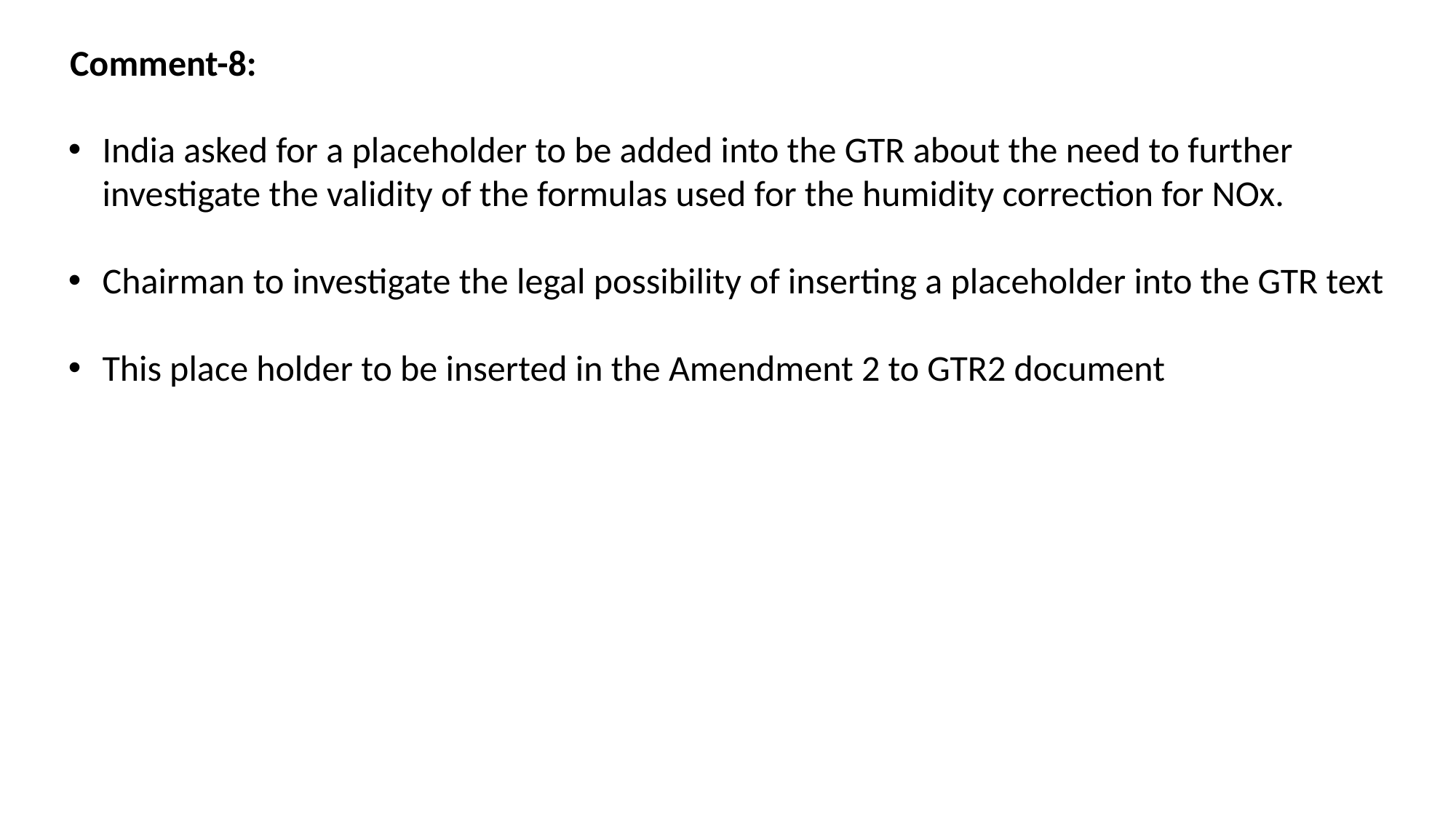

Comment-8:
India asked for a placeholder to be added into the GTR about the need to further investigate the validity of the formulas used for the humidity correction for NOx.

Chairman to investigate the legal possibility of inserting a placeholder into the GTR text

This place holder to be inserted in the Amendment 2 to GTR2 document